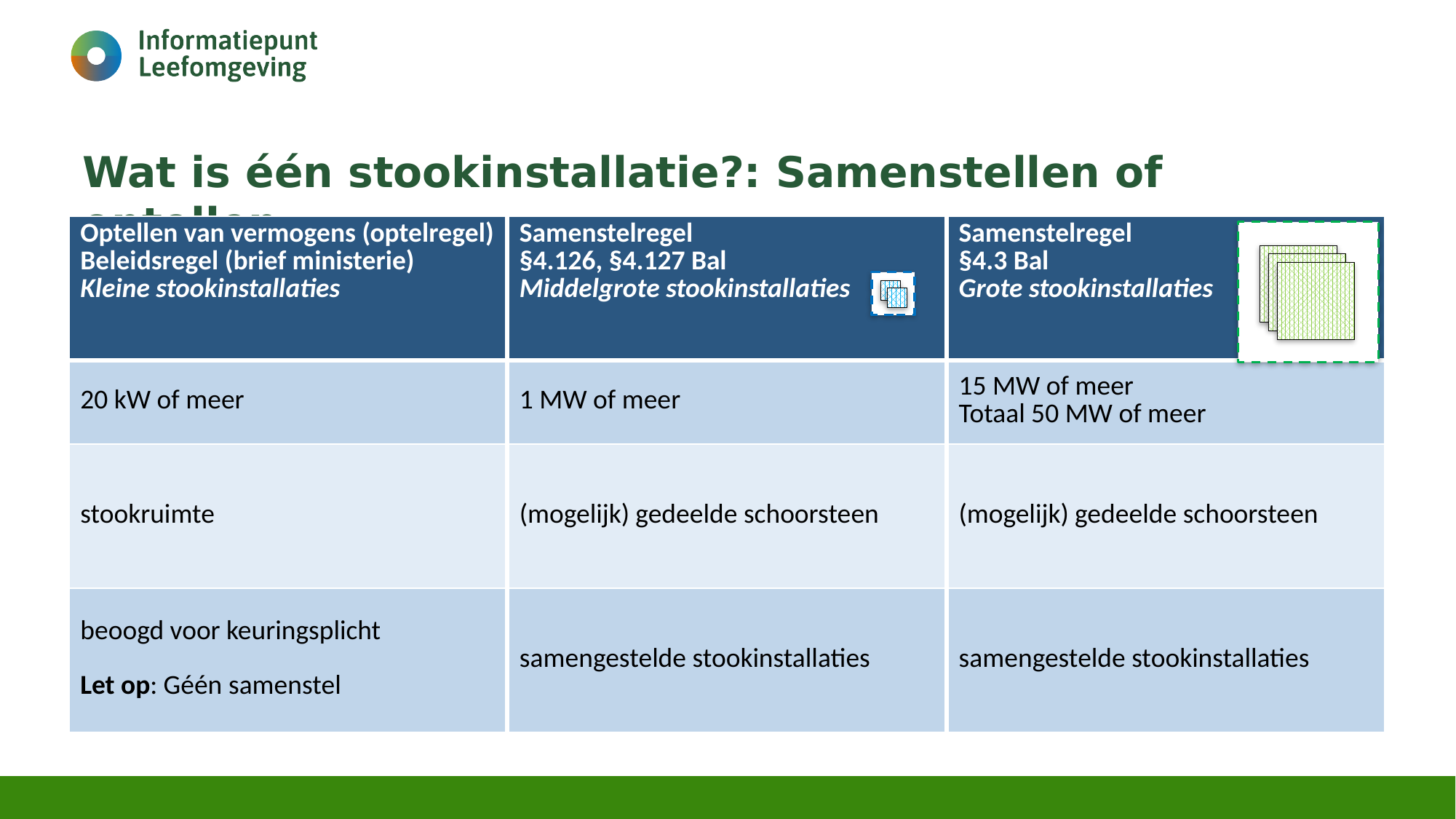

# Wat is één stookinstallatie?: Samenstellen of optellen

| Optellen van vermogens (optelregel) Beleidsregel (brief ministerie) Kleine stookinstallaties |
| --- |
| 20 kW of meer |
| stookruimte |
| beoogd voor keuringsplicht Let op: Géén samenstel |
| Samenstelregel §4.126, §4.127 Bal Middelgrote stookinstallaties |
| --- |
| 1 MW of meer |
| (mogelijk) gedeelde schoorsteen |
| samengestelde stookinstallaties |
| Samenstelregel §4.3 Bal Grote stookinstallaties |
| --- |
| 15 MW of meer Totaal 50 MW of meer |
| (mogelijk) gedeelde schoorsteen |
| samengestelde stookinstallaties |